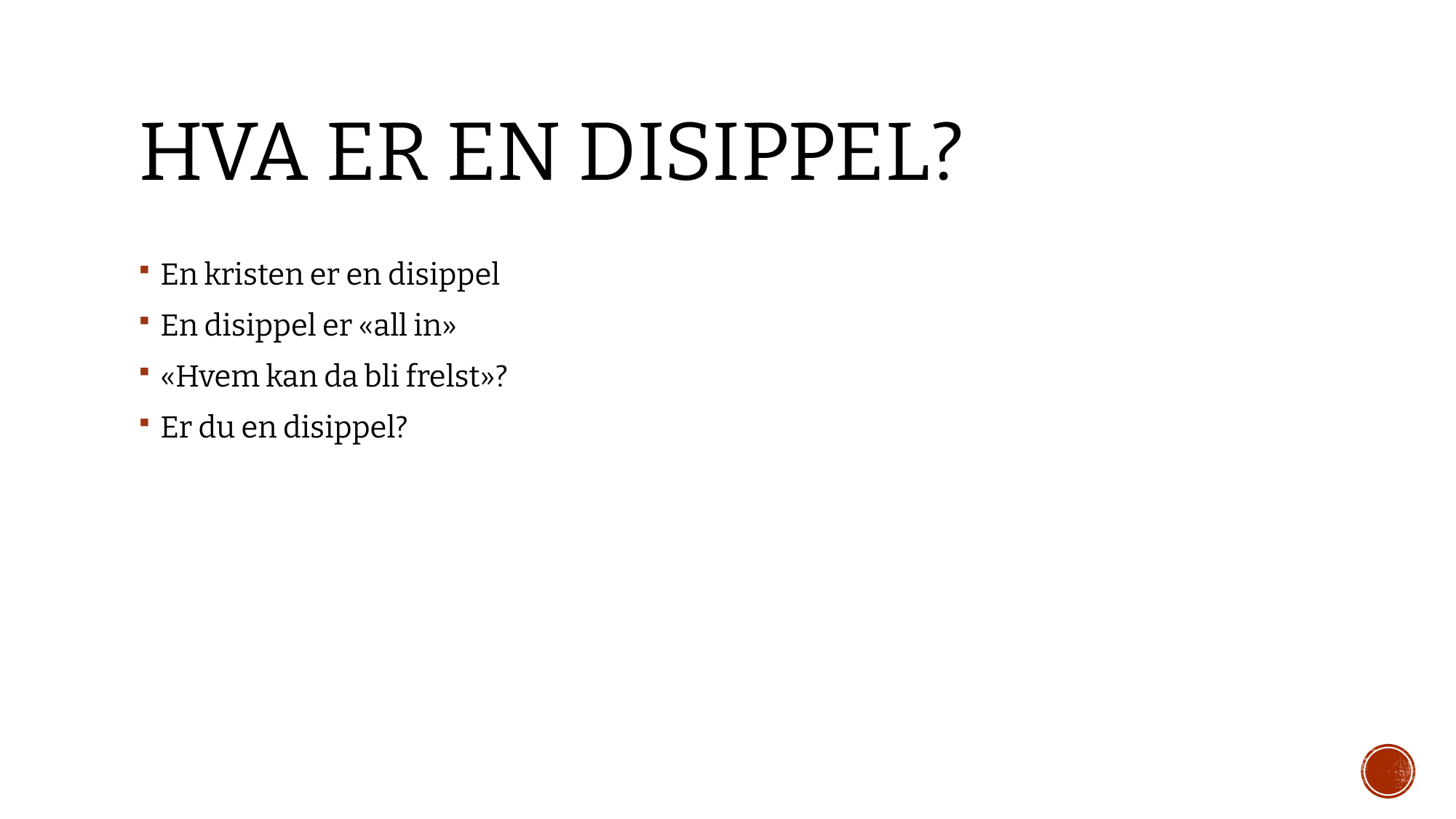

# hva er en disippel?
En kristen er en disippel
En disippel er «all in»
«Hvem kan da bli frelst»?
Er du en disippel?